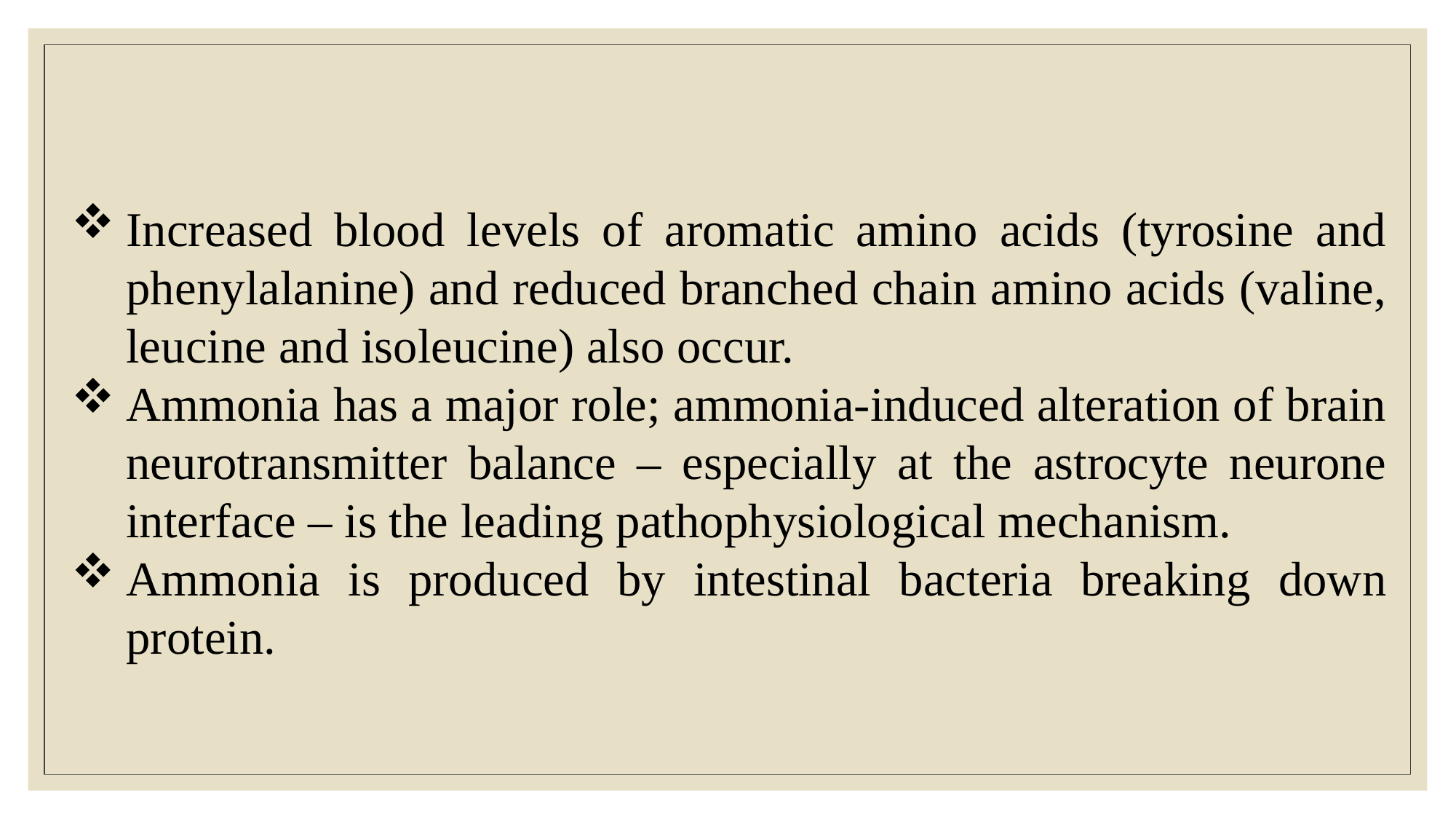

Increased blood levels of aromatic amino acids (tyrosine and phenylalanine) and reduced branched chain amino acids (valine, leucine and isoleucine) also occur.
Ammonia has a major role; ammonia-induced alteration of brain neurotransmitter balance – especially at the astrocyte neurone interface – is the leading pathophysiological mechanism.
Ammonia is produced by intestinal bacteria breaking down protein.